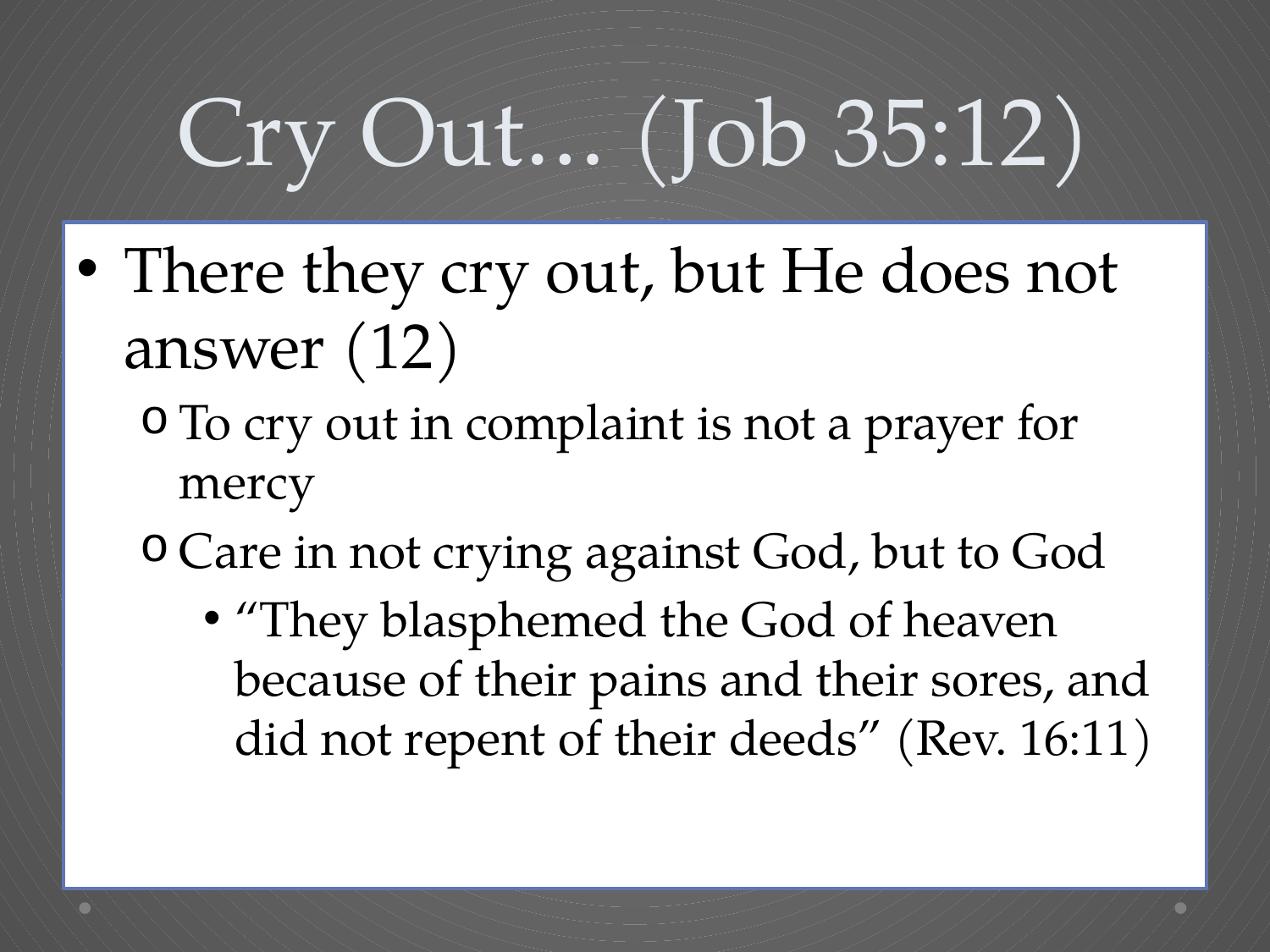

# Cry Out… (Job 35:12)
There they cry out, but He does not answer (12)
To cry out in complaint is not a prayer for mercy
Care in not crying against God, but to God
“They blasphemed the God of heaven because of their pains and their sores, and did not repent of their deeds” (Rev. 16:11)